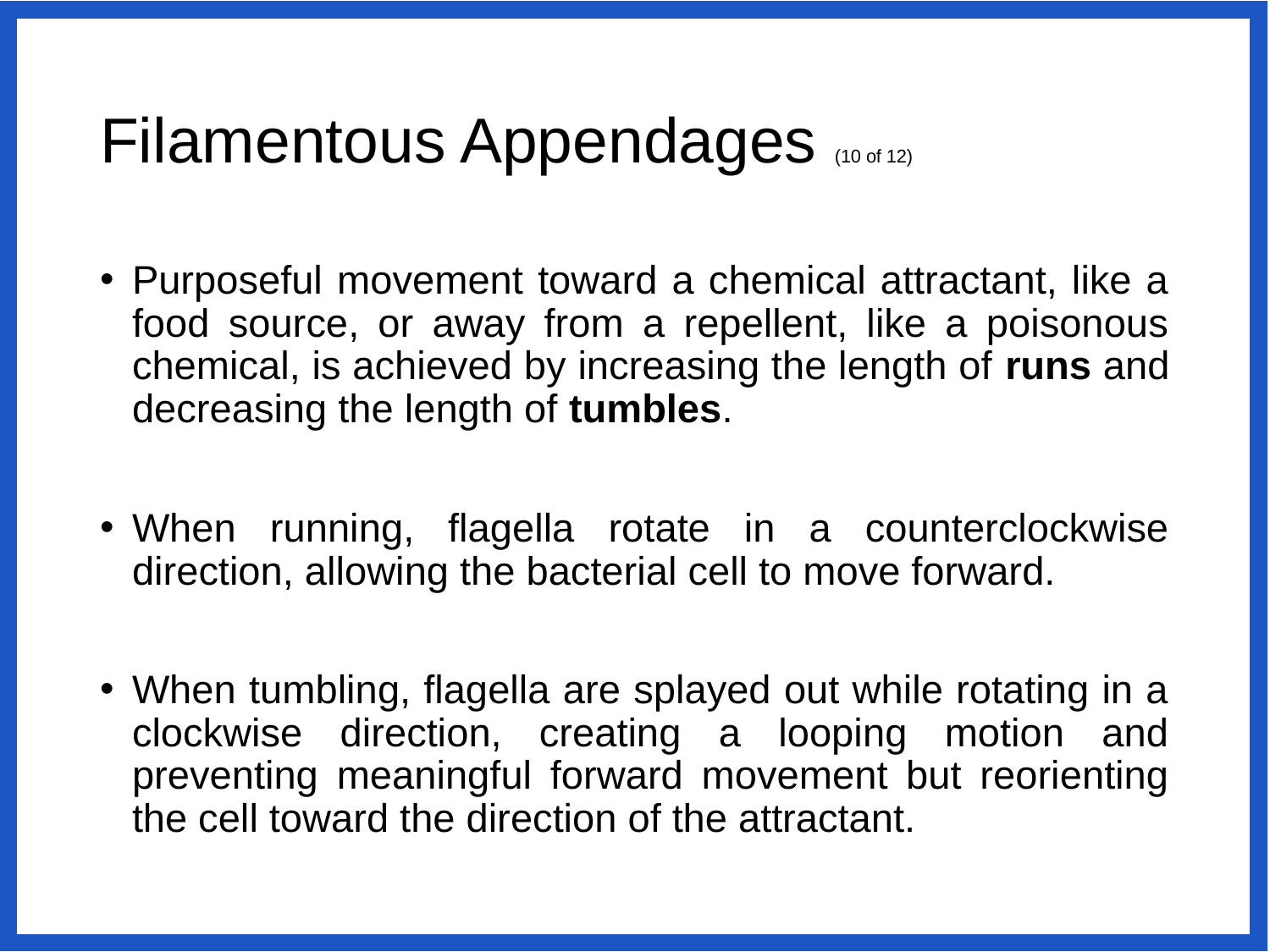

# Filamentous Appendages (10 of 12)
Purposeful movement toward a chemical attractant, like a food source, or away from a repellent, like a poisonous chemical, is achieved by increasing the length of runs and decreasing the length of tumbles.

When running, flagella rotate in a counterclockwise direction, allowing the bacterial cell to move forward.

When tumbling, flagella are splayed out while rotating in a clockwise direction, creating a looping motion and preventing meaningful forward movement but reorienting the cell toward the direction of the attractant.